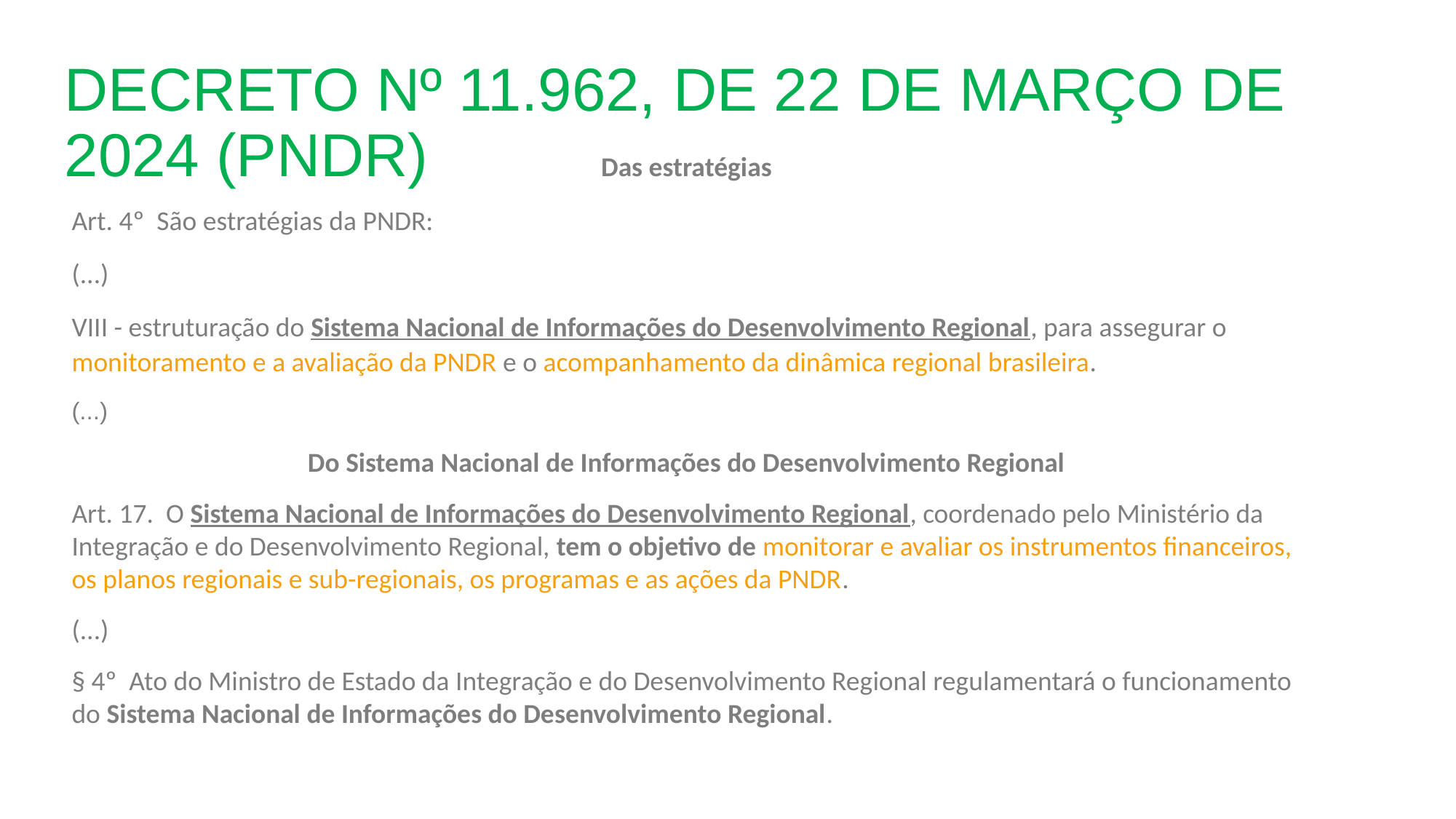

Decreto nº 11.962, de 22 de março de 2024 (PNDR)
Das estratégias
Art. 4º  São estratégias da PNDR:
(...)
VIII - estruturação do Sistema Nacional de Informações do Desenvolvimento Regional, para assegurar o monitoramento e a avaliação da PNDR e o acompanhamento da dinâmica regional brasileira.
(...)
Do Sistema Nacional de Informações do Desenvolvimento Regional
Art. 17.  O Sistema Nacional de Informações do Desenvolvimento Regional, coordenado pelo Ministério da Integração e do Desenvolvimento Regional, tem o objetivo de monitorar e avaliar os instrumentos financeiros, os planos regionais e sub-regionais, os programas e as ações da PNDR.
(...)
§ 4º  Ato do Ministro de Estado da Integração e do Desenvolvimento Regional regulamentará o funcionamento do Sistema Nacional de Informações do Desenvolvimento Regional.